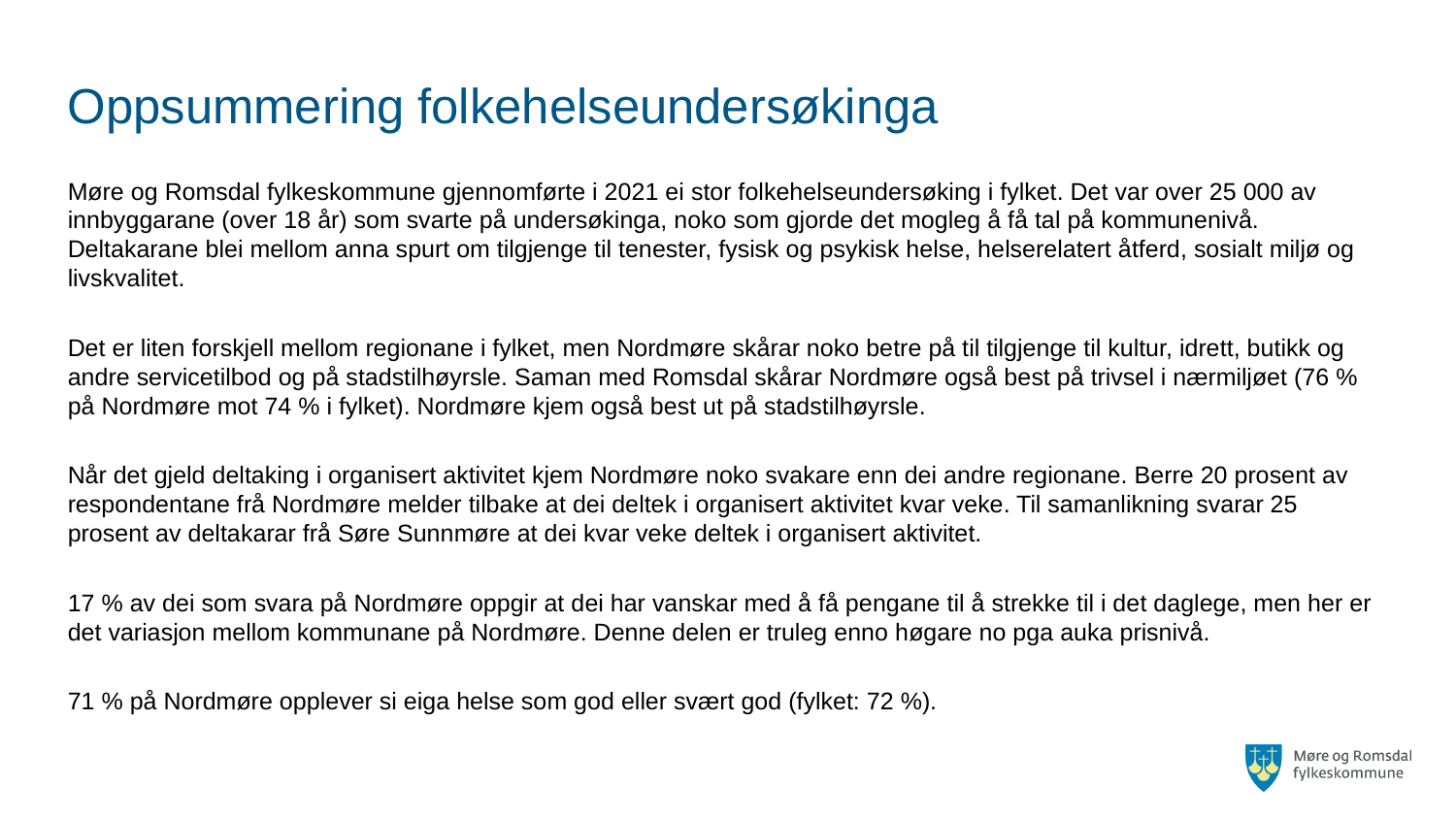

# Oppsummering folkehelseundersøkinga
Møre og Romsdal fylkeskommune gjennomførte i 2021 ei stor folkehelseundersøking i fylket. Det var over 25 000 av innbyggarane (over 18 år) som svarte på undersøkinga, noko som gjorde det mogleg å få tal på kommunenivå.  Deltakarane blei mellom anna spurt om tilgjenge til tenester, fysisk og psykisk helse, helserelatert åtferd, sosialt miljø og livskvalitet.
Det er liten forskjell mellom regionane i fylket, men Nordmøre skårar noko betre på til tilgjenge til kultur, idrett, butikk og andre servicetilbod og på stadstilhøyrsle. Saman med Romsdal skårar Nordmøre også best på trivsel i nærmiljøet (76 % på Nordmøre mot 74 % i fylket). Nordmøre kjem også best ut på stadstilhøyrsle.
Når det gjeld deltaking i organisert aktivitet kjem Nordmøre noko svakare enn dei andre regionane. Berre 20 prosent av respondentane frå Nordmøre melder tilbake at dei deltek i organisert aktivitet kvar veke. Til samanlikning svarar 25 prosent av deltakarar frå Søre Sunnmøre at dei kvar veke deltek i organisert aktivitet.
17 % av dei som svara på Nordmøre oppgir at dei har vanskar med å få pengane til å strekke til i det daglege, men her er det variasjon mellom kommunane på Nordmøre. Denne delen er truleg enno høgare no pga auka prisnivå.
71 % på Nordmøre opplever si eiga helse som god eller svært god (fylket: 72 %).